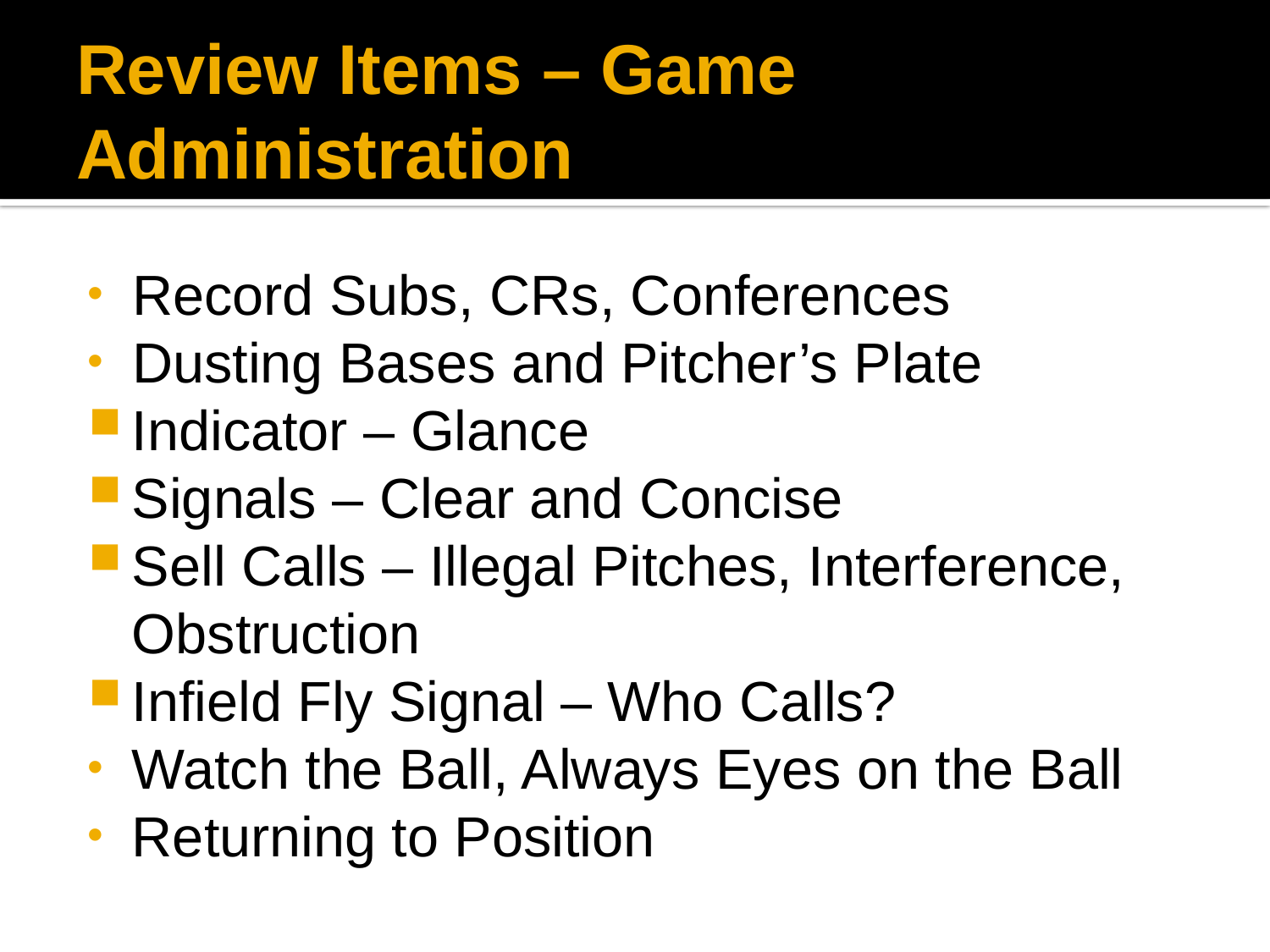

# Review Items – Game Administration
Record Subs, CRs, Conferences
Dusting Bases and Pitcher’s Plate
Indicator – Glance
Signals – Clear and Concise
Sell Calls – Illegal Pitches, Interference, Obstruction
Infield Fly Signal – Who Calls?
Watch the Ball, Always Eyes on the Ball
Returning to Position